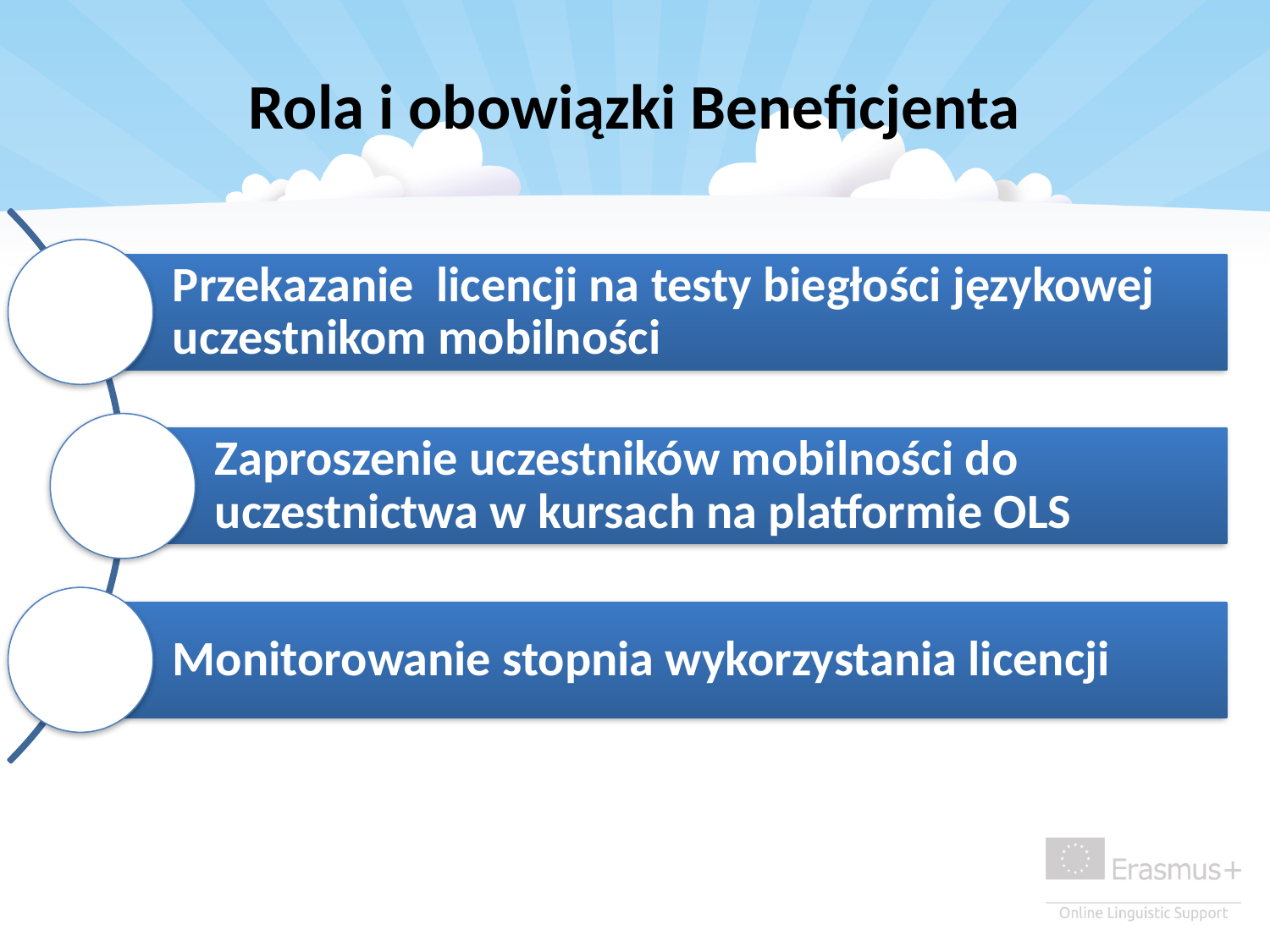

Rola i obowiązki Beneficjenta
Przekazanie  licencji na testy biegłości językowej uczestnikom mobilności
Zaproszenie uczestników mobilności do uczestnictwa w kursach na platformie OLS
Monitorowanie stopnia wykorzystania licencji